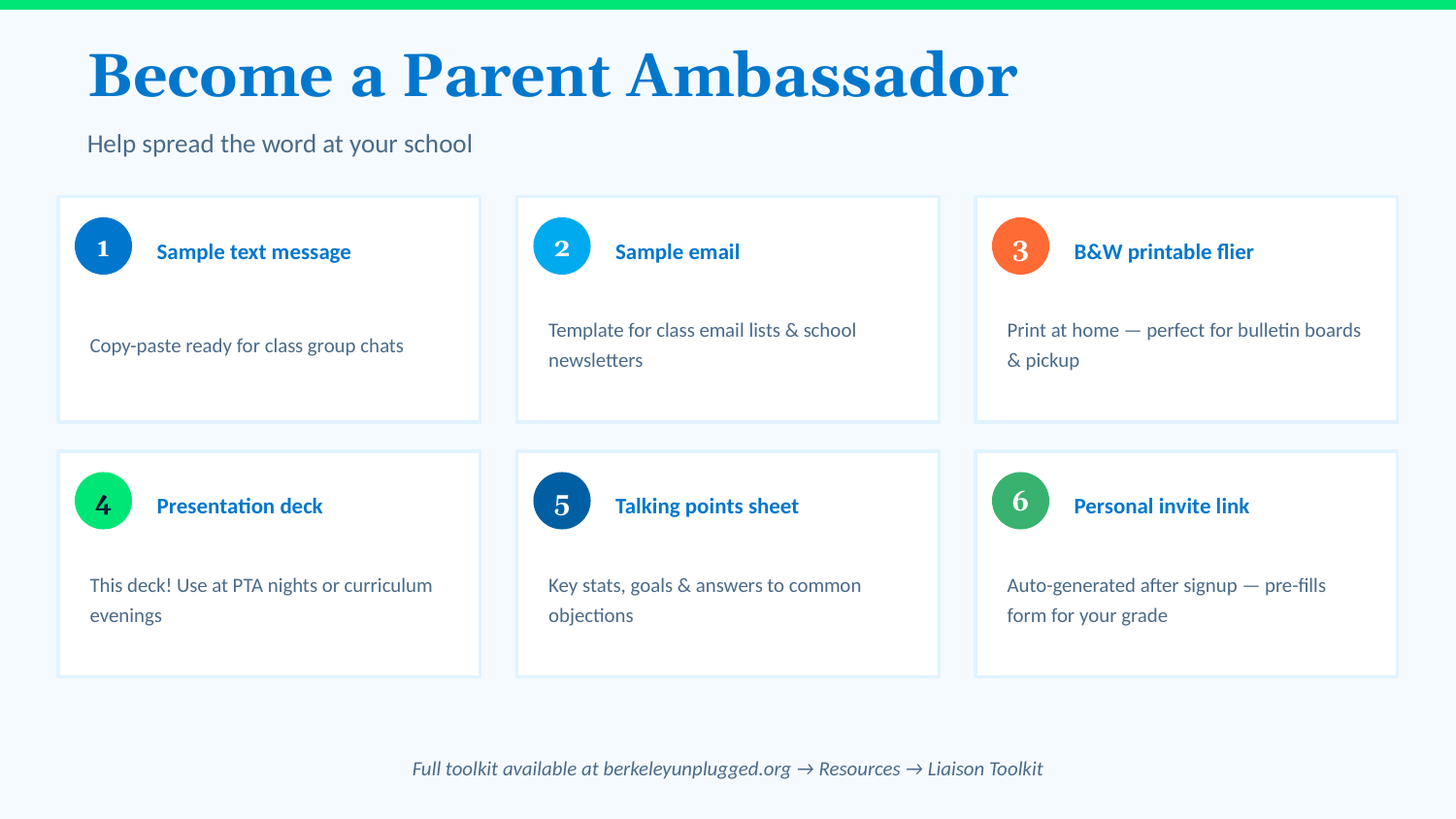

Become a Parent Ambassador
Help spread the word at your school

1

2

3
Sample text message
Sample email
B&W printable flier
Copy-paste ready for class group chats
Template for class email lists & school newsletters
Print at home — perfect for bulletin boards & pickup

4

5

6
Presentation deck
Talking points sheet
Personal invite link
This deck! Use at PTA nights or curriculum evenings
Key stats, goals & answers to common objections
Auto-generated after signup — pre-fills form for your grade
Full toolkit available at berkeleyunplugged.org → Resources → Liaison Toolkit